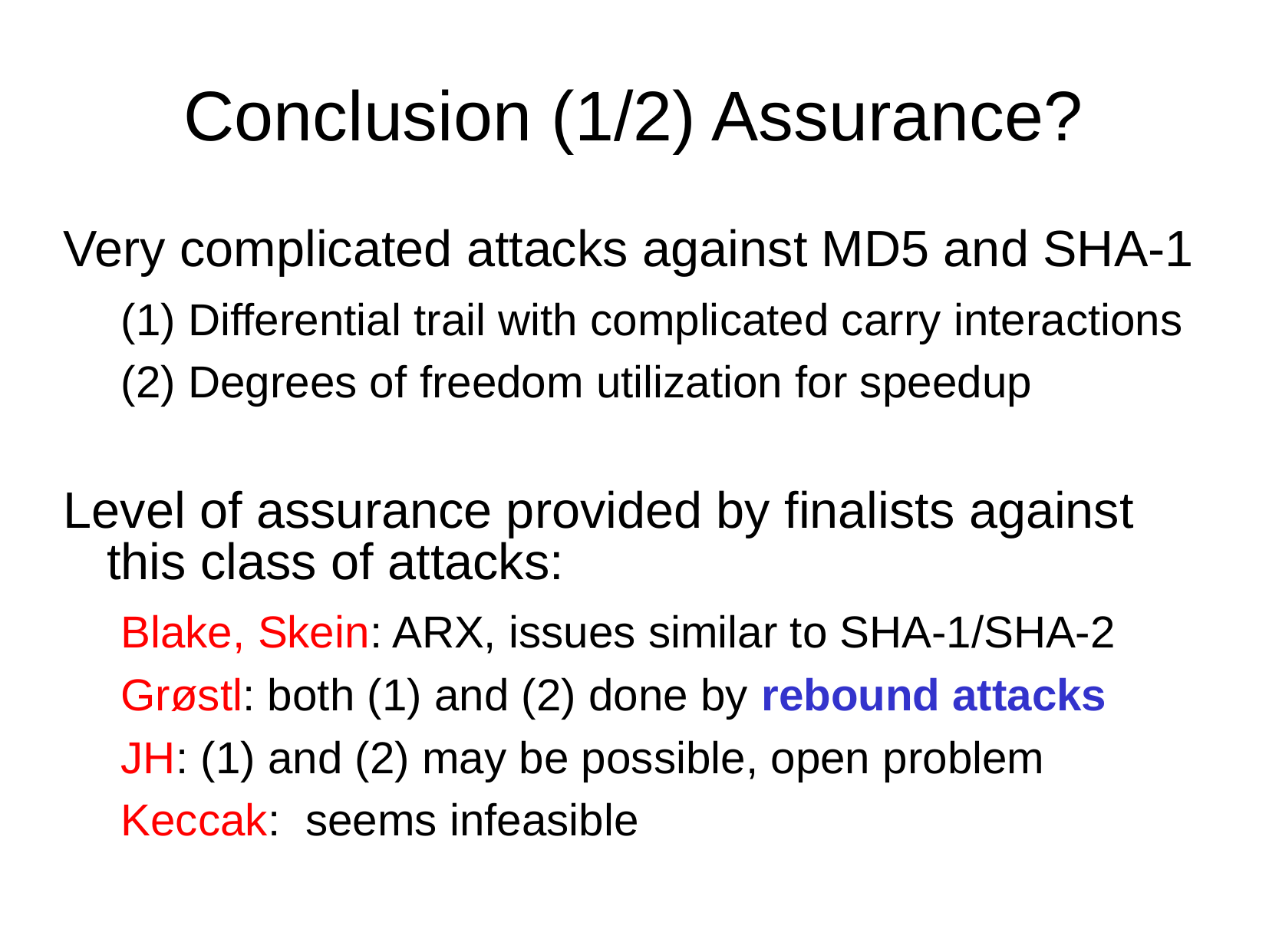

# Conclusion (1/2) Assurance?
Very complicated attacks against MD5 and SHA-1
(1) Differential trail with complicated carry interactions
(2) Degrees of freedom utilization for speedup

Level of assurance provided by finalists against this class of attacks:
Blake, Skein: ARX, issues similar to SHA-1/SHA-2
Grøstl: both (1) and (2) done by rebound attacks
JH: (1) and (2) may be possible, open problem
Keccak:  seems infeasible